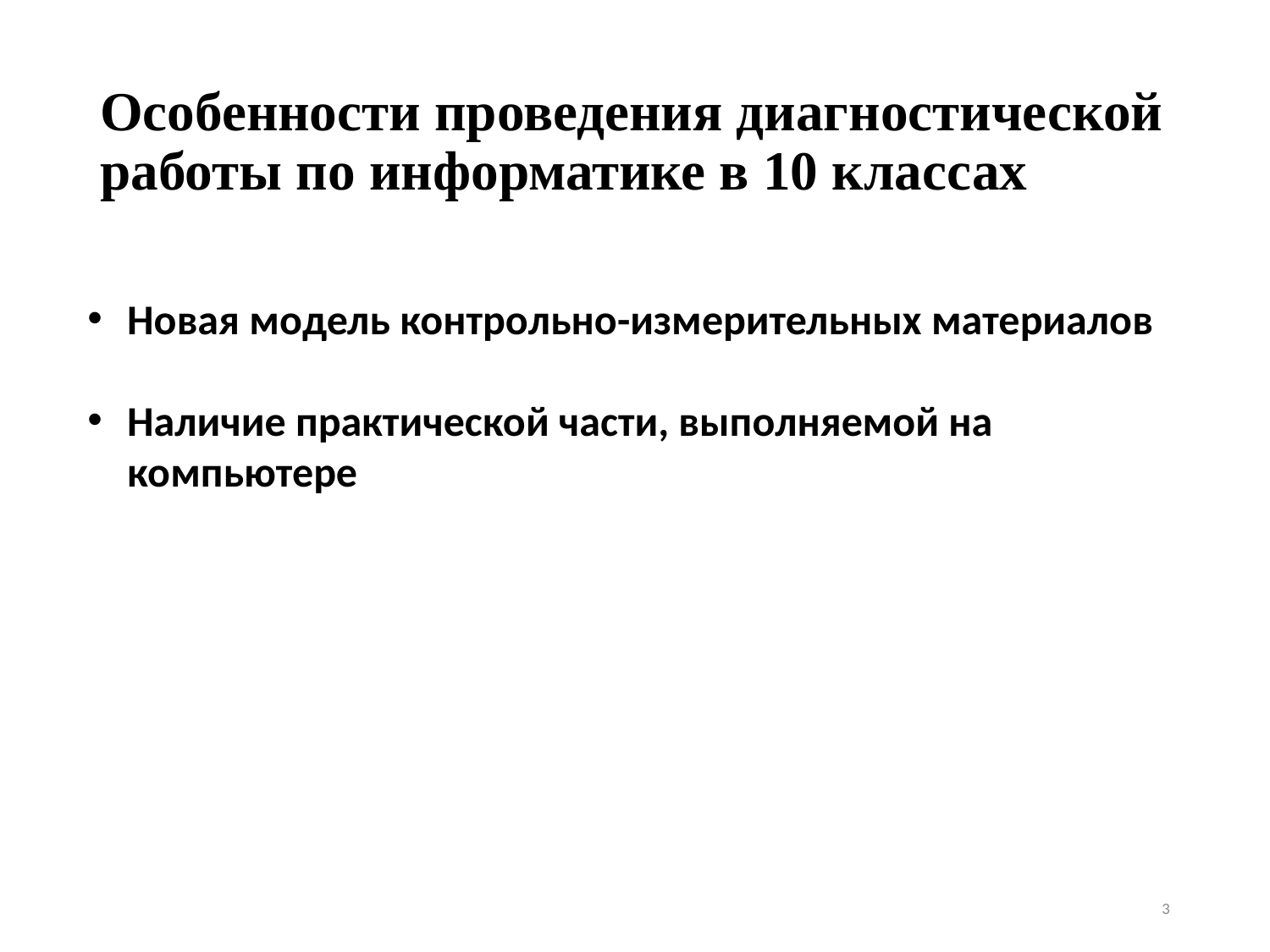

# Особенности проведения диагностической работы по информатике в 10 классах
Новая модель контрольно-измерительных материалов

Наличие практической части, выполняемой на компьютере

3